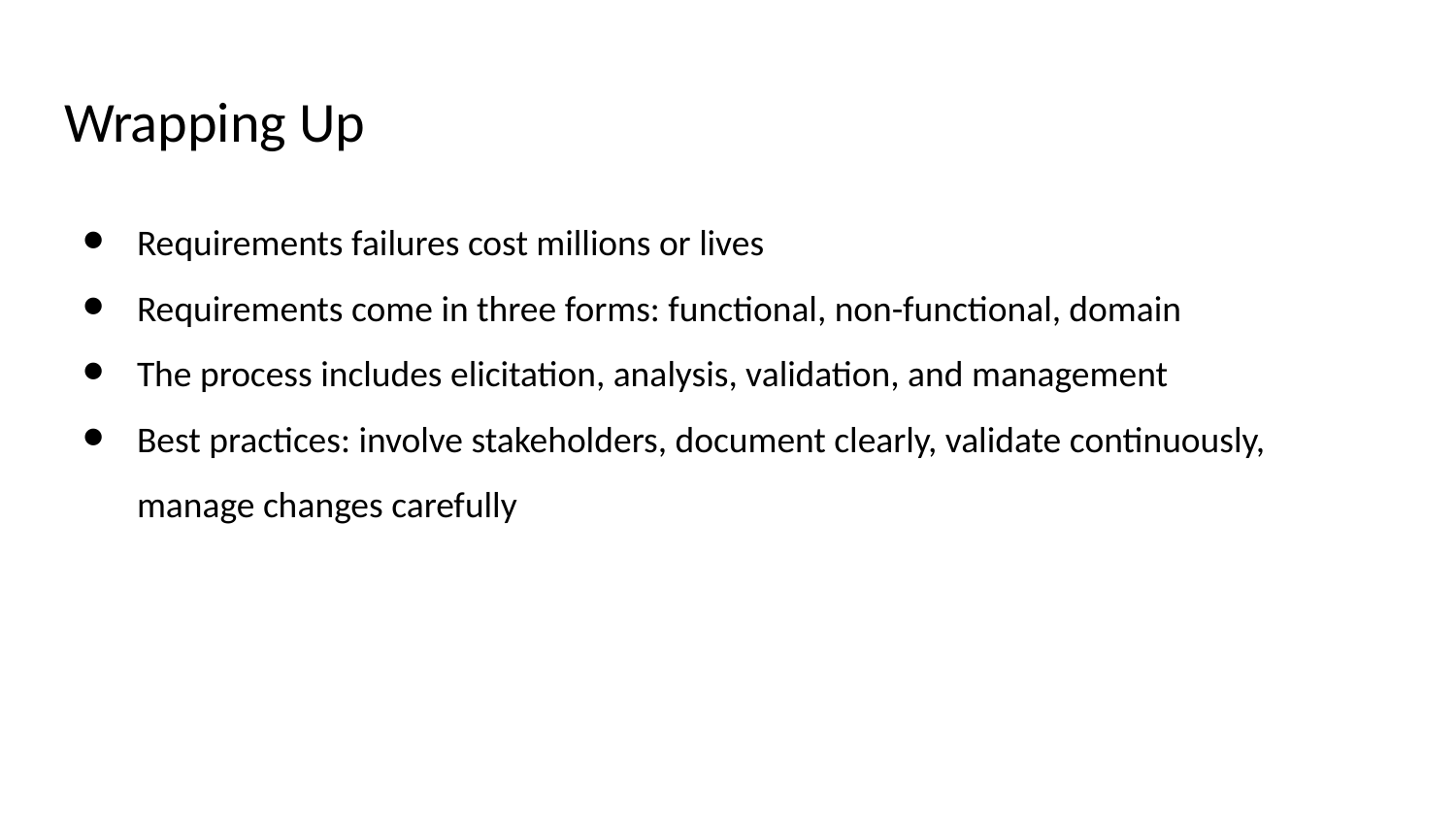

# Wrapping Up
Requirements failures cost millions or lives
Requirements come in three forms: functional, non-functional, domain
The process includes elicitation, analysis, validation, and management
Best practices: involve stakeholders, document clearly, validate continuously, manage changes carefully